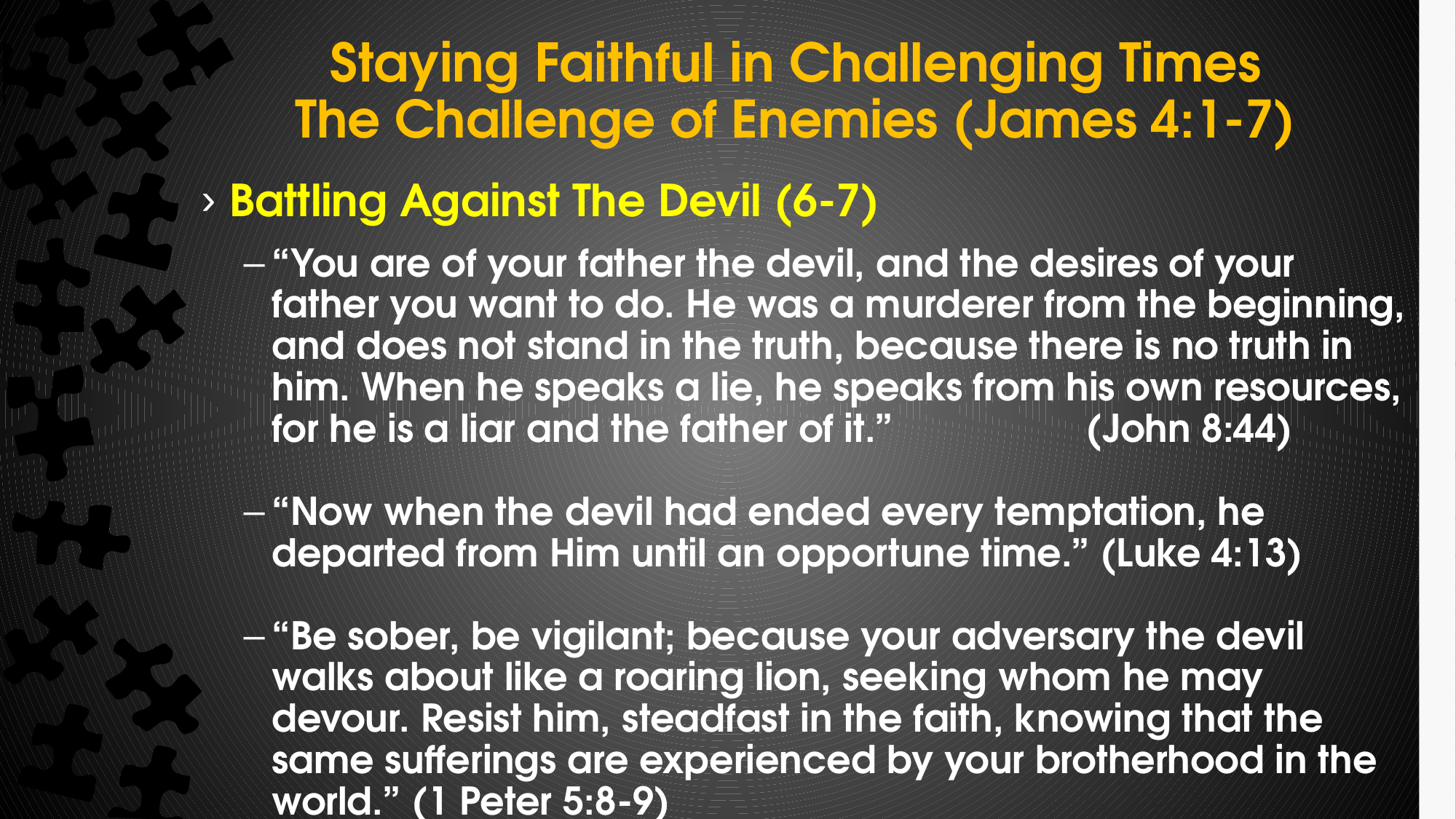

# Staying Faithful in Challenging Times The Challenge of Enemies (James 4:1-7)
Battling Against The Devil (6-7)
“You are of your father the devil, and the desires of your father you want to do. He was a murderer from the beginning, and does not stand in the truth, because there is no truth in him. When he speaks a lie, he speaks from his own resources, for he is a liar and the father of it.”                  (John 8:44)

“Now when the devil had ended every temptation, he departed from Him until an opportune time.” (Luke 4:13)

“Be sober, be vigilant; because your adversary the devil walks about like a roaring lion, seeking whom he may devour. Resist him, steadfast in the faith, knowing that the same sufferings are experienced by your brotherhood in the world.” (1 Peter 5:8-9)